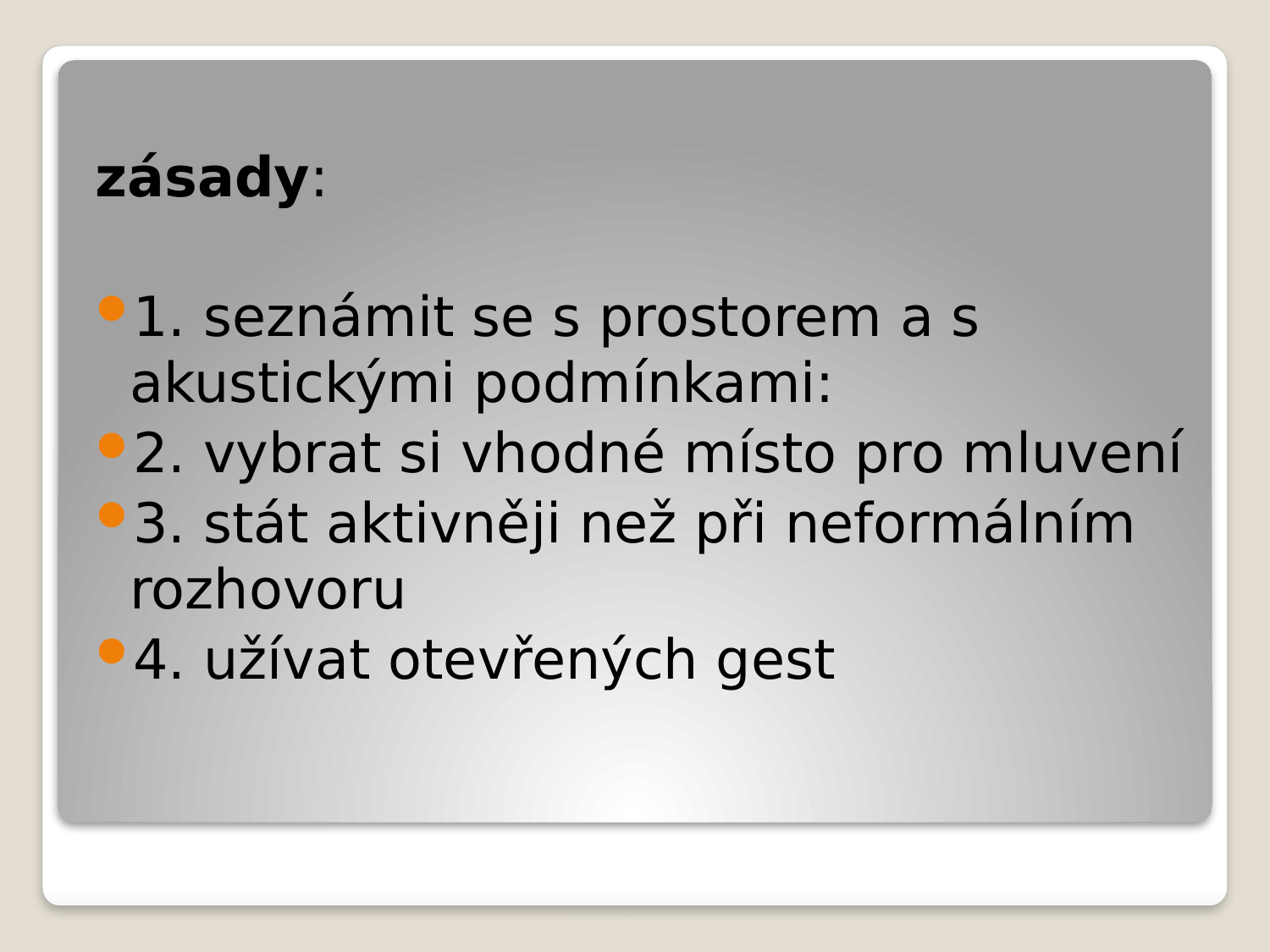

zásady:

1. seznámit se s prostorem a s akustickými podmínkami:
2. vybrat si vhodné místo pro mluvení
3. stát aktivněji než při neformálním rozhovoru
4. užívat otevřených gest

#